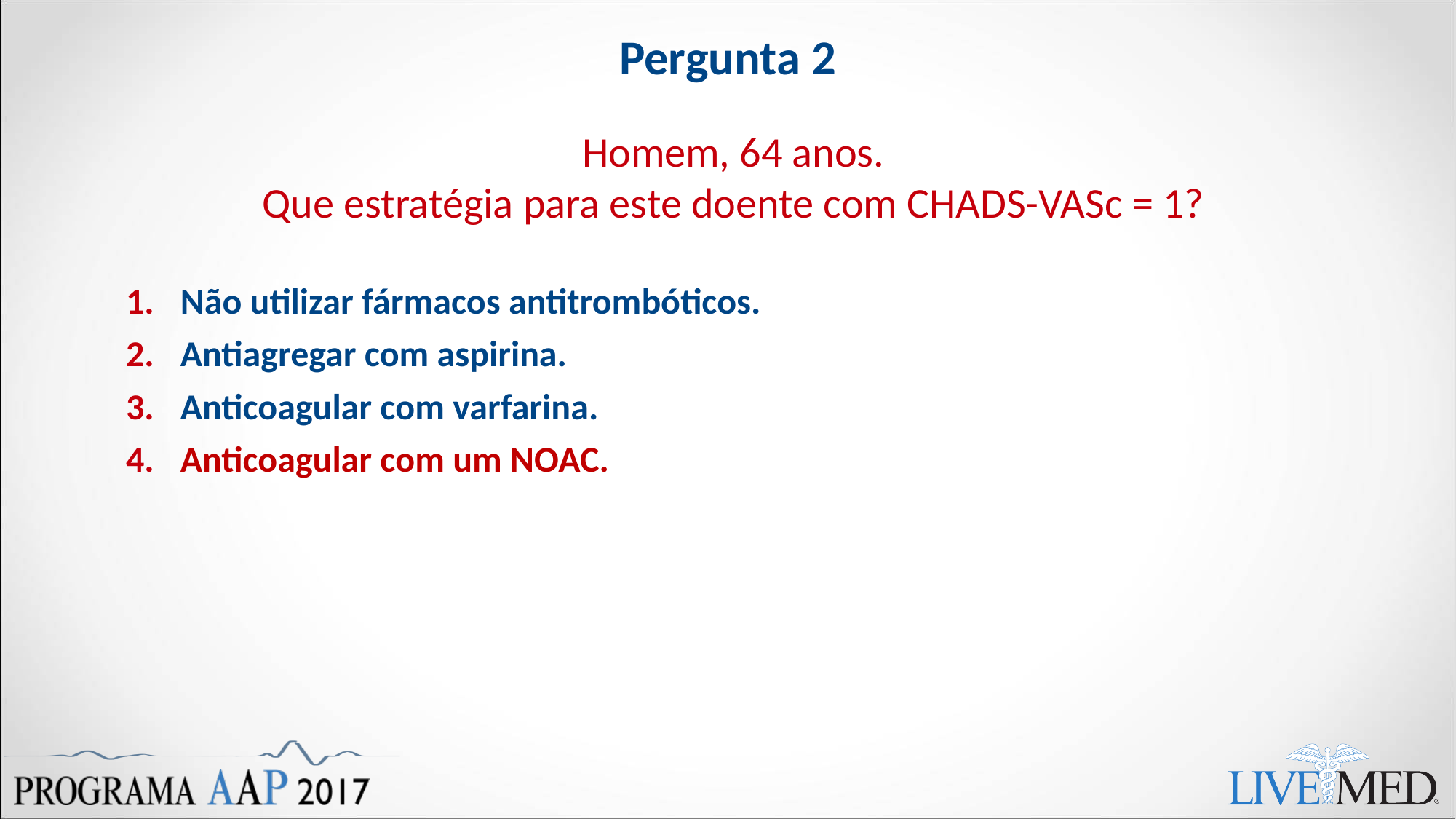

Pergunta 2
Homem, 64 anos.
Que estratégia para este doente com CHADS-VASc = 1?
Não utilizar fármacos antitrombóticos.
Antiagregar com aspirina.
Anticoagular com varfarina.
Anticoagular com um NOAC.